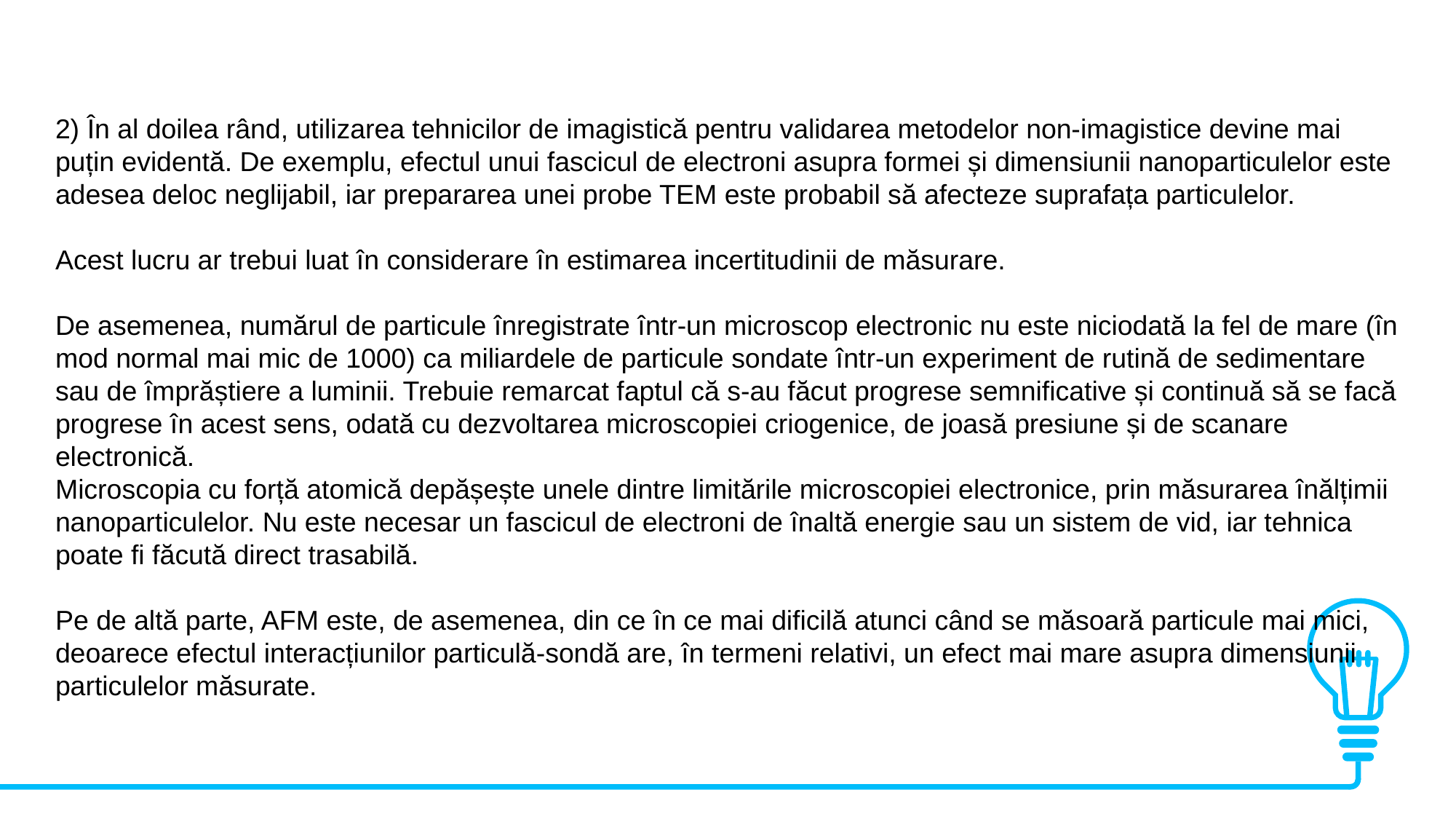

2) În al doilea rând, utilizarea tehnicilor de imagistică pentru validarea metodelor non-imagistice devine mai puțin evidentă. De exemplu, efectul unui fascicul de electroni asupra formei și dimensiunii nanoparticulelor este adesea deloc neglijabil, iar prepararea unei probe TEM este probabil să afecteze suprafața particulelor.

Acest lucru ar trebui luat în considerare în estimarea incertitudinii de măsurare.

De asemenea, numărul de particule înregistrate într-un microscop electronic nu este niciodată la fel de mare (în mod normal mai mic de 1000) ca miliardele de particule sondate într-un experiment de rutină de sedimentare sau de împrăștiere a luminii. Trebuie remarcat faptul că s-au făcut progrese semnificative și continuă să se facă progrese în acest sens, odată cu dezvoltarea microscopiei criogenice, de joasă presiune și de scanare electronică.
Microscopia cu forță atomică depășește unele dintre limitările microscopiei electronice, prin măsurarea înălțimii nanoparticulelor. Nu este necesar un fascicul de electroni de înaltă energie sau un sistem de vid, iar tehnica poate fi făcută direct trasabilă.

Pe de altă parte, AFM este, de asemenea, din ce în ce mai dificilă atunci când se măsoară particule mai mici, deoarece efectul interacțiunilor particulă-sondă are, în termeni relativi, un efect mai mare asupra dimensiunii particulelor măsurate.